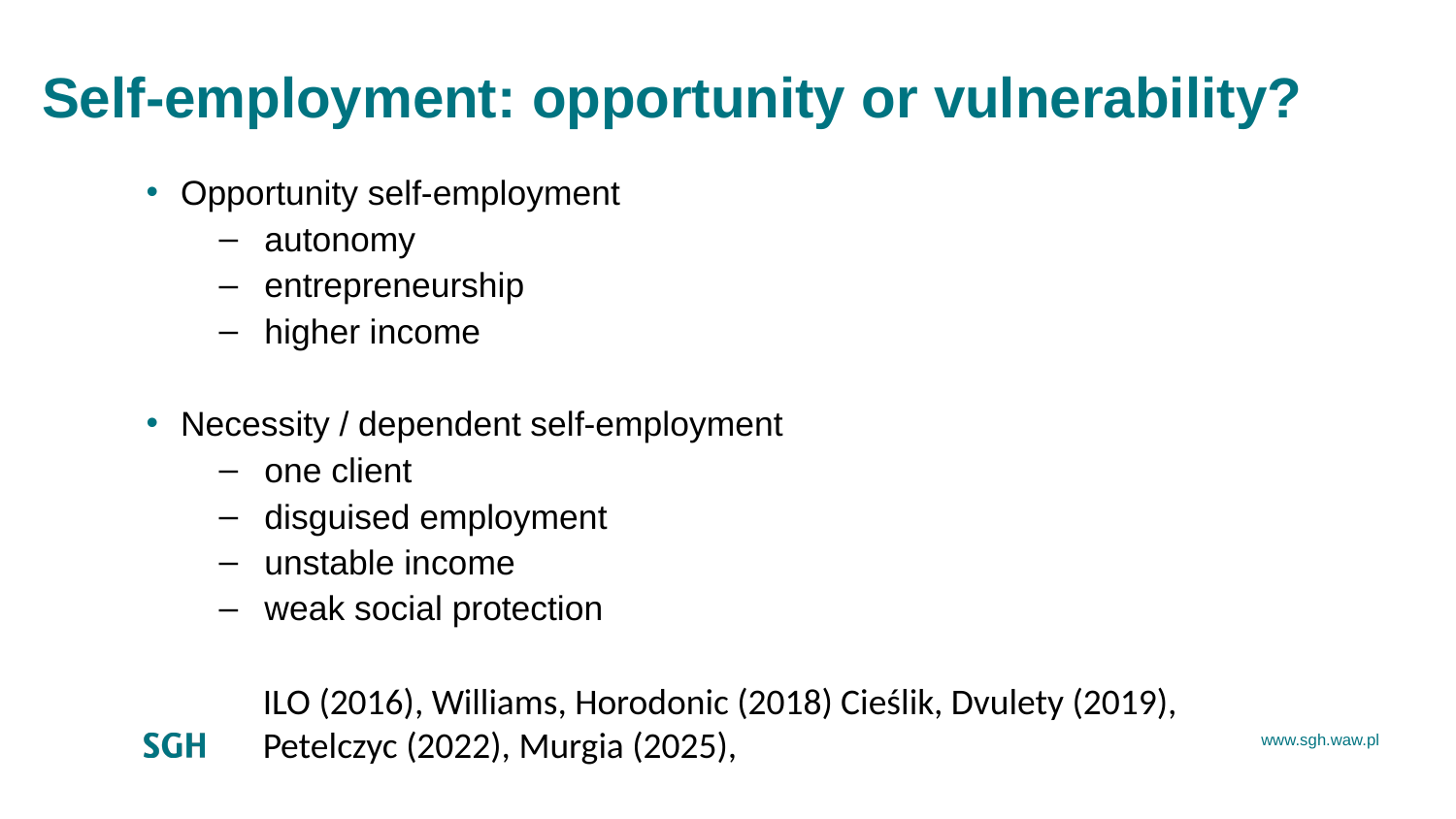

# Self-employment: opportunity or vulnerability?
Opportunity self-employment
autonomy
entrepreneurship
higher income

Necessity / dependent self-employment
one client
disguised employment
unstable income
weak social protection
ILO (2016), Williams, Horodonic (2018) Cieślik, Dvulety (2019), Petelczyc (2022), Murgia (2025),